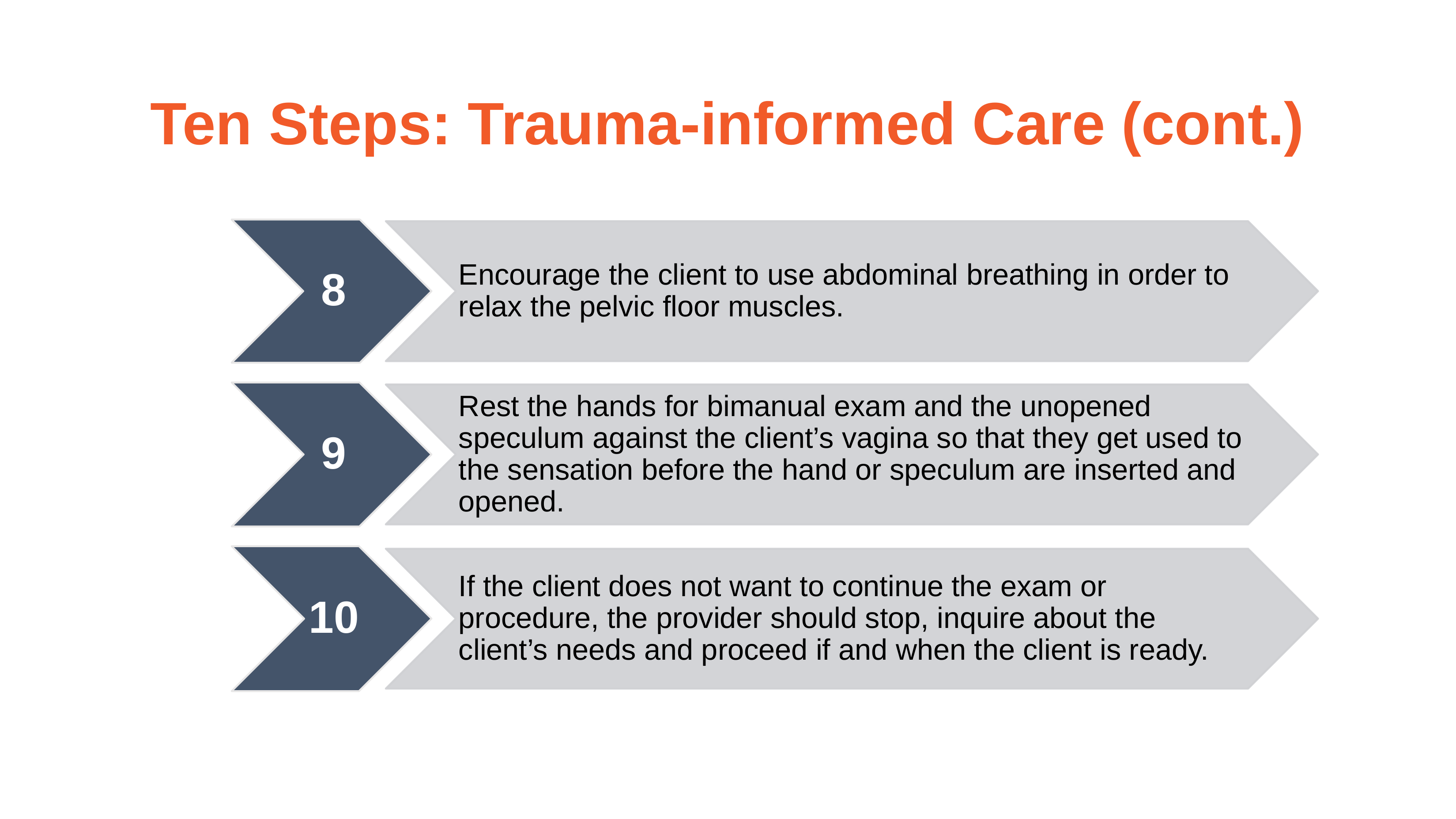

Ten Steps: Trauma-informed Care (cont.)
8
Encourage the client to use abdominal breathing in order to relax the pelvic floor muscles.
9
Rest the hands for bimanual exam and the unopened speculum against the client’s vagina so that they get used to the sensation before the hand or speculum are inserted and opened.
10
If the client does not want to continue the exam or procedure, the provider should stop, inquire about the client’s needs and proceed if and when the client is ready.